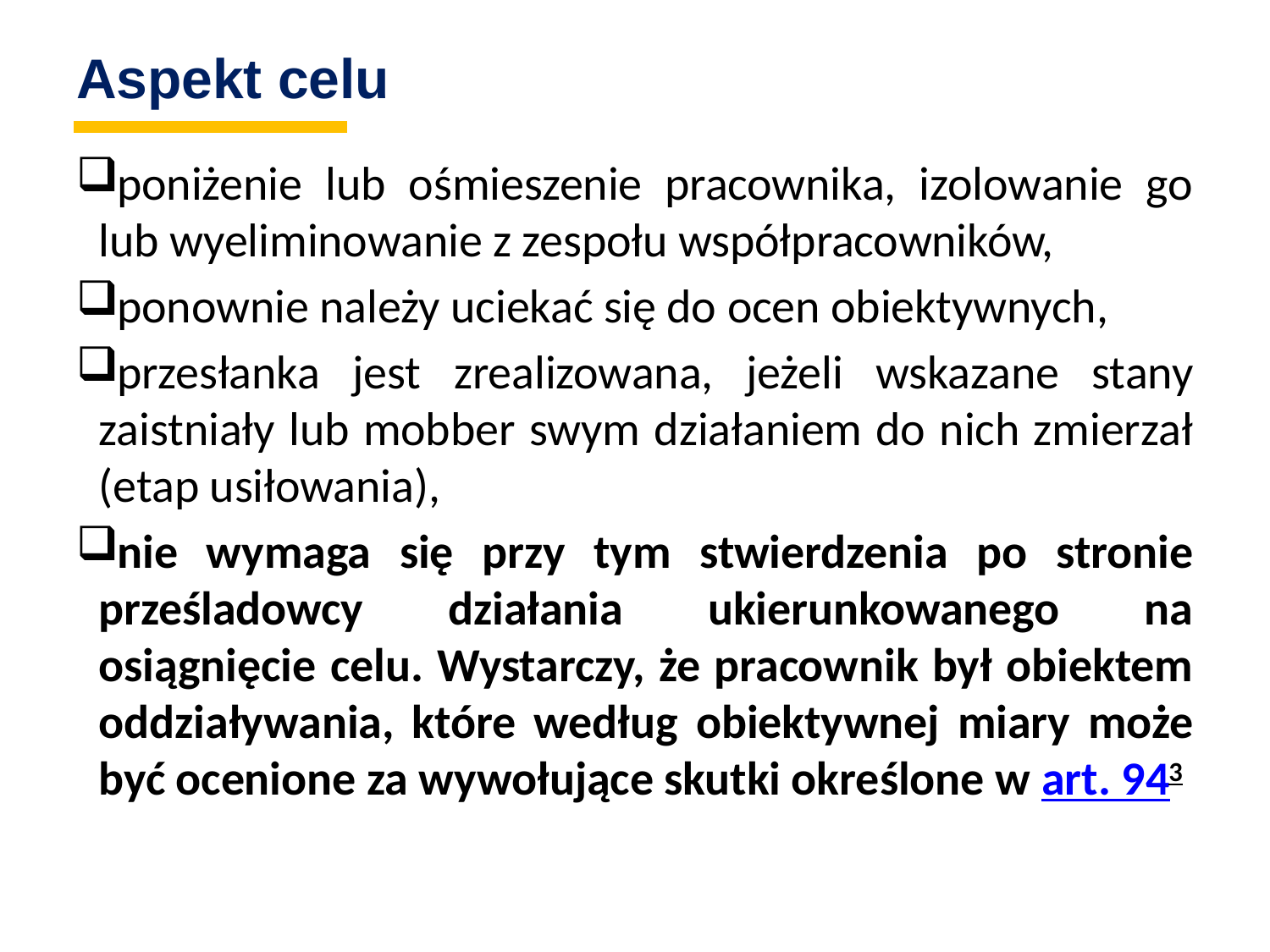

# Aspekt celu
poniżenie lub ośmieszenie pracownika, izolowanie go lub wyeliminowanie z zespołu współpracowników,
ponownie należy uciekać się do ocen obiektywnych,
przesłanka jest zrealizowana, jeżeli wskazane stany zaistniały lub mobber swym działaniem do nich zmierzał (etap usiłowania),
nie wymaga się przy tym stwierdzenia po stronie prześladowcy działania ukierunkowanego na osiągnięcie celu. Wystarczy, że pracownik był obiektem oddziaływania, które według obiektywnej miary może być ocenione za wywołujące skutki określone w art. 943